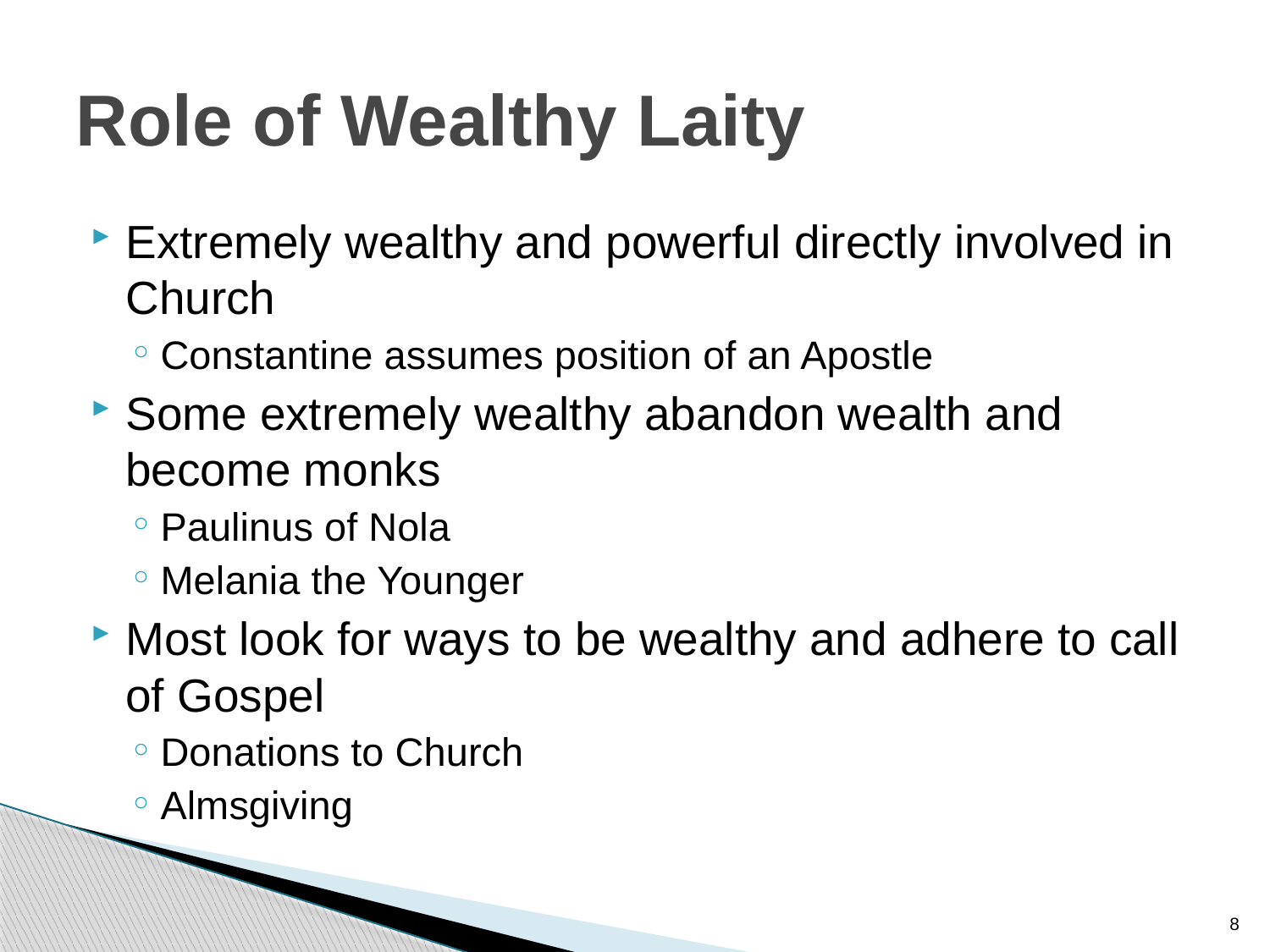

# Role of Wealthy Laity
Extremely wealthy and powerful directly involved in Church
Constantine assumes position of an Apostle
Some extremely wealthy abandon wealth and become monks
Paulinus of Nola
Melania the Younger
Most look for ways to be wealthy and adhere to call of Gospel
Donations to Church
Almsgiving

8